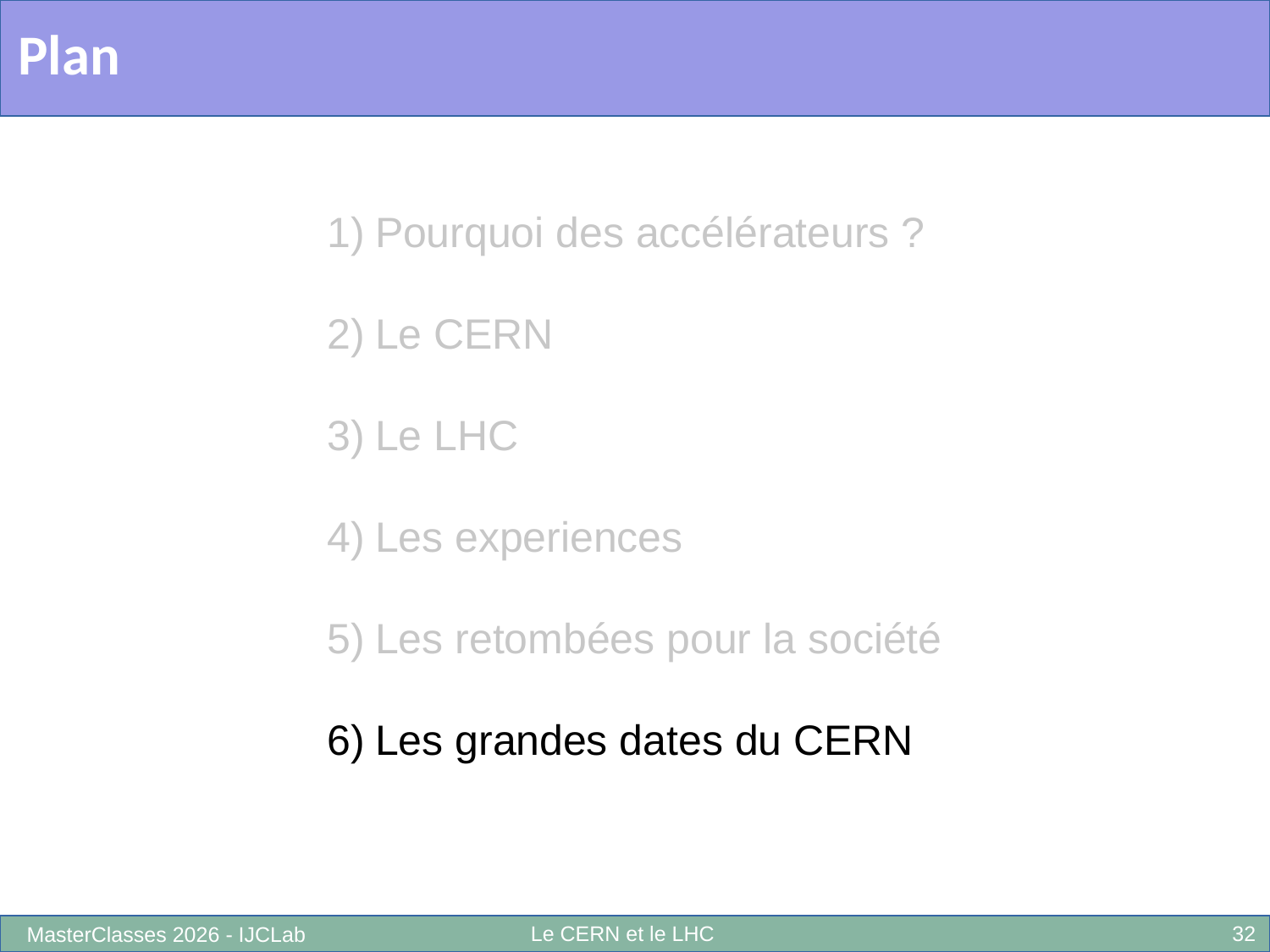

# Plan
Pourquoi des accélérateurs ?

Le CERN

Le LHC

Les experiences

Les retombées pour la société

Les grandes dates du CERN
Le CERN et le LHC
32
MasterClasses 2026 - IJCLab